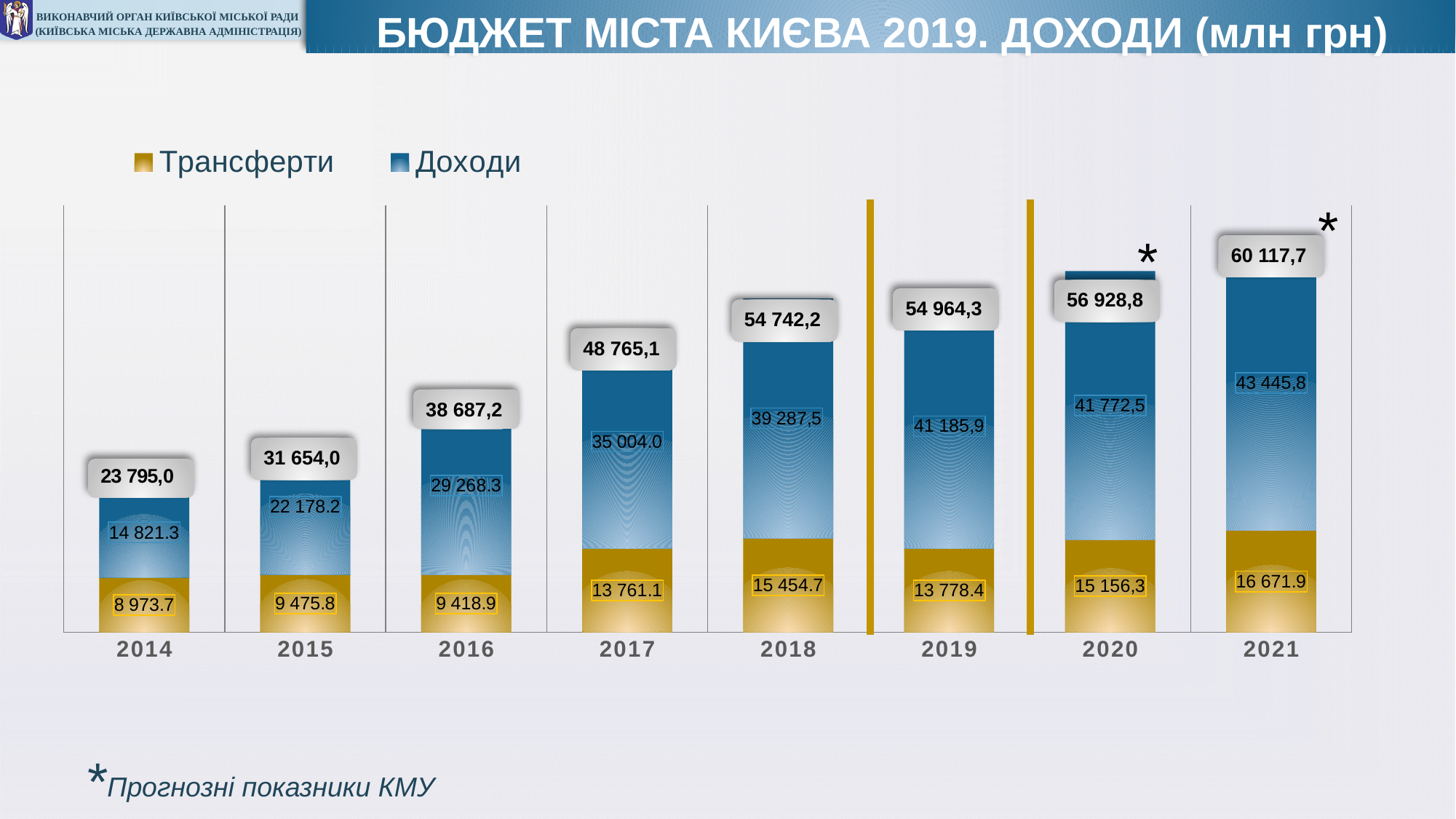

БЮДЖЕТ МІСТА КИЄВА 2019. ДОХОДИ (млн грн)

### Chart

| Category | Трансферти | Доходи |
|---|---|---|
| 2014 | 8973.7 | 14821.3 |
| 2015 | 9475.8 | 22178.2 |
| 2016 | 9418.9 | 29268.299999999996 |
| 2017 | 13761.1 | 35004.0 |
| 2018 | 15454.7 | 39287.5 |
| 2019 | 13778.4 | 40044.5 |
| 2020 | 15156.240000000002 | 44048.950000000004 |
| 2021 | 16671.864 | 48453.84500000001 |
*
60 117,7
*
56 928,8

54 964,3
54 742,2
48 765,1
38 687,2
31 654,0
*
Прогнозні показники КМУ